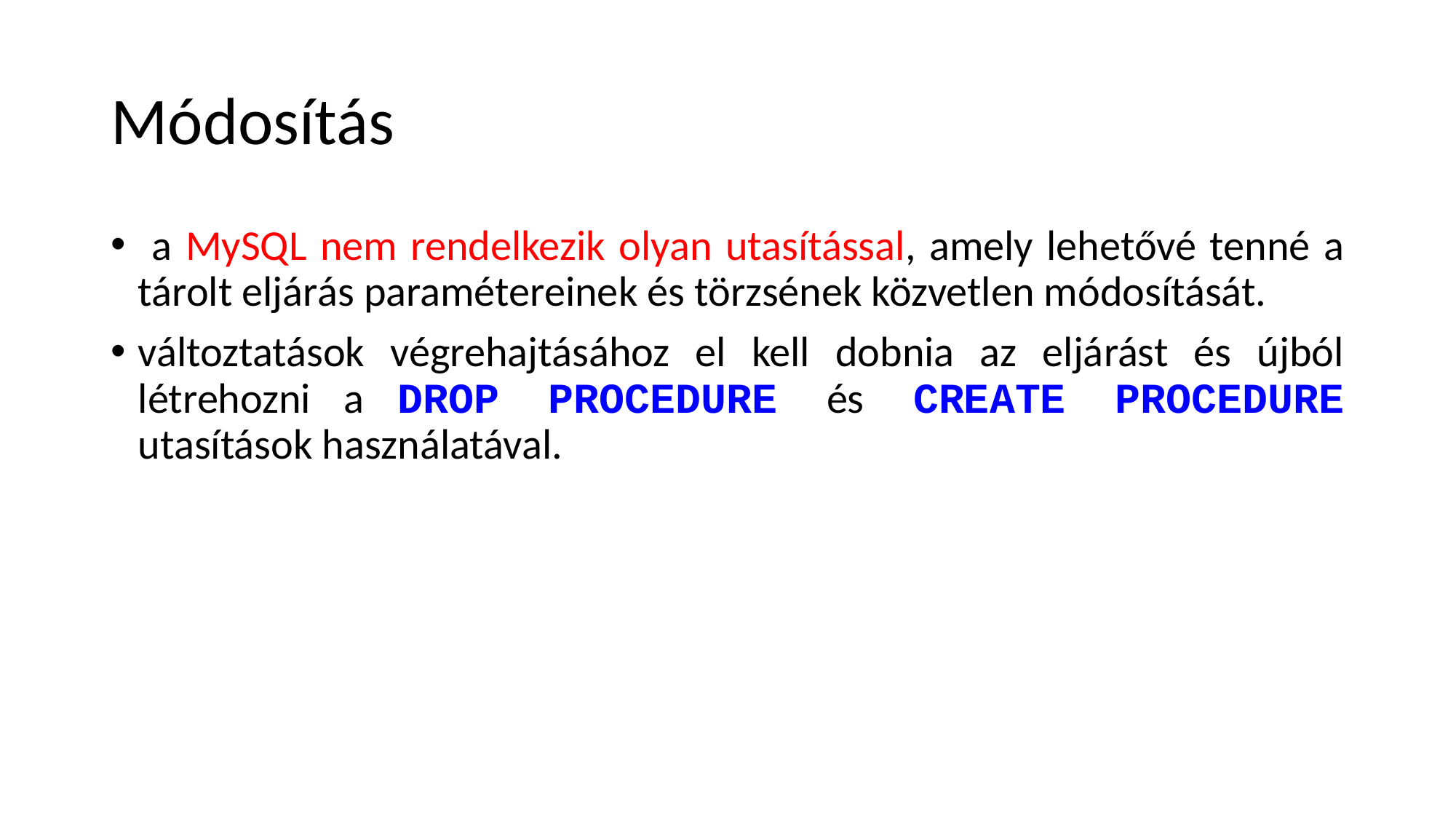

# Módosítás
 a MySQL nem rendelkezik olyan utasítással, amely lehetővé tenné a tárolt eljárás paramétereinek és törzsének közvetlen módosítását.
változtatások végrehajtásához el kell dobnia az eljárást és újból létrehozni a DROP PROCEDURE és CREATE PROCEDURE utasítások használatával.